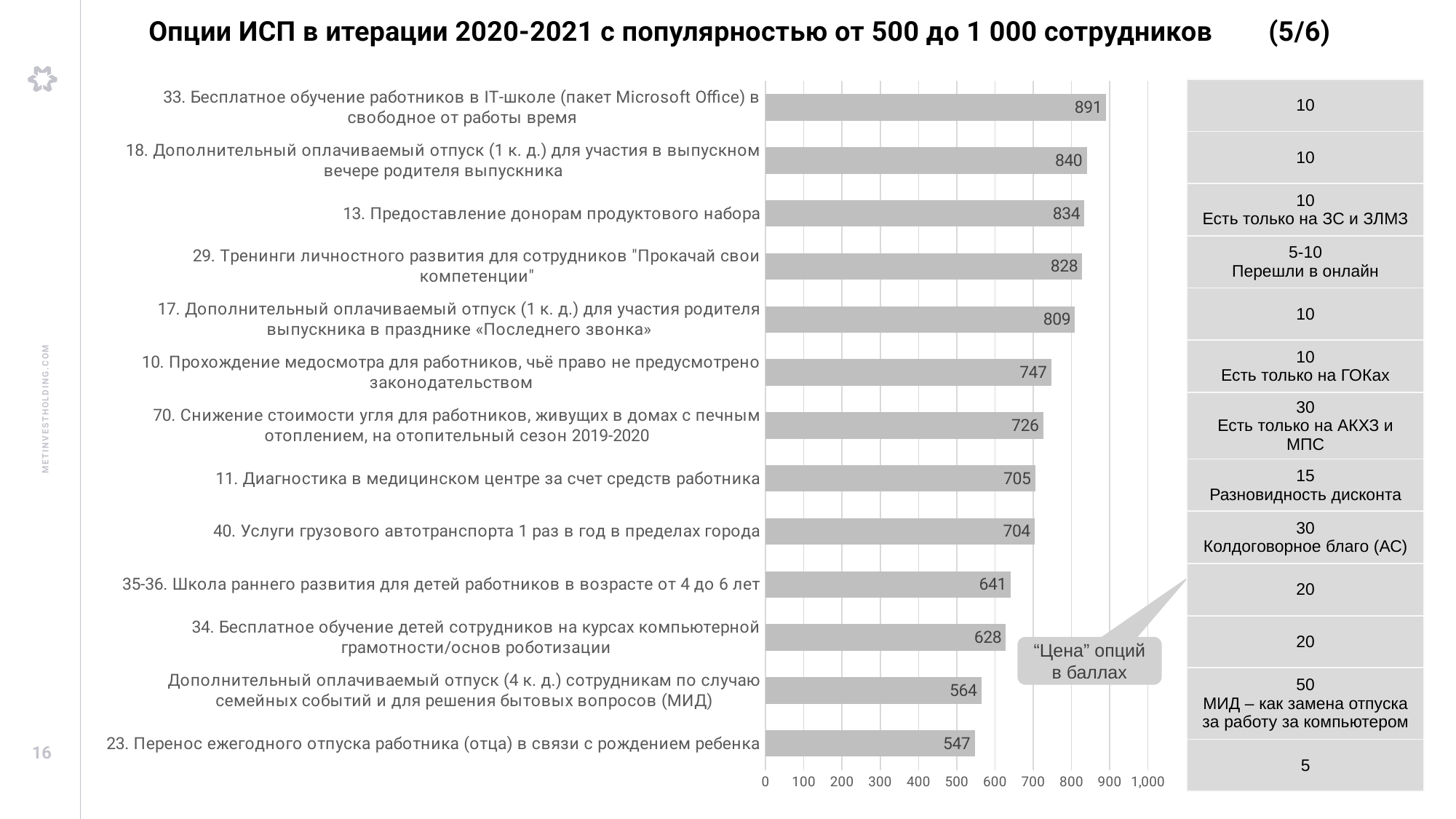

Опции ИСП в итерации 2020-2021 с популярностью от 500 до 1 000 сотрудников        (5/6)

### Chart

| Category |  |
|---|---|
| 23. Перенос ежегодного отпуска работника (отца) в связи с рождением ребенка | 547.0 |
| Дополнительный оплачиваемый отпуск (4 к. д.) сотрудникам по случаю семейных событий и для решения бытовых вопросов (МИД) | 564.0 |
| 34. Бесплатное обучение детей сотрудников на курсах компьютерной грамотности/основ роботизации | 628.0 |
| 35-36. Школа раннего развития для детей работников в возрасте от 4 до 6 лет | 641.0 |
| 40. Услуги грузового автотранспорта 1 раз в год в пределах города | 704.0 |
| 11. Диагностика в медицинском центре за счет средств работника | 705.0 |
| 70. Снижение стоимости угля для работников, живущих в домах с печным отоплением, на отопительный сезон 2019-2020 | 726.0 |
| 10. Прохождение медосмотра для работников, чьё право не предусмотрено законодательством | 747.0 |
| 17. Дополнительный оплачиваемый отпуск (1 к. д.) для участия родителя выпускника в празднике «Последнего звонка» | 809.0 |
| 29. Тренинги личностного развития для сотрудников "Прокачай свои компетенции" | 828.0 |
| 13. Предоставление донорам продуктового набора | 834.0 |
| 18. Дополнительный оплачиваемый отпуск (1 к. д.) для участия в выпускном вечере родителя выпускника | 840.0 |
| 33. Бесплатное обучение работников в IT-школе (пакет Microsoft Office) в свободное от работы время | 891.0 |
| 10 |
| --- |
| 10 |
| 10 Есть только на ЗС и ЗЛМЗ |
| 5-10 Перешли в онлайн |
| 10 |
| 10 Есть только на ГОКах |
| 30 Есть только на АКХЗ и МПС |
| 15 Разновидность дисконта |
| 30 Колдоговорное благо (АС) |
| 20 |
| 20 |
| 50 МИД – как замена отпуска за работу за компьютером |
| 5 |
“Цена” опций в баллах